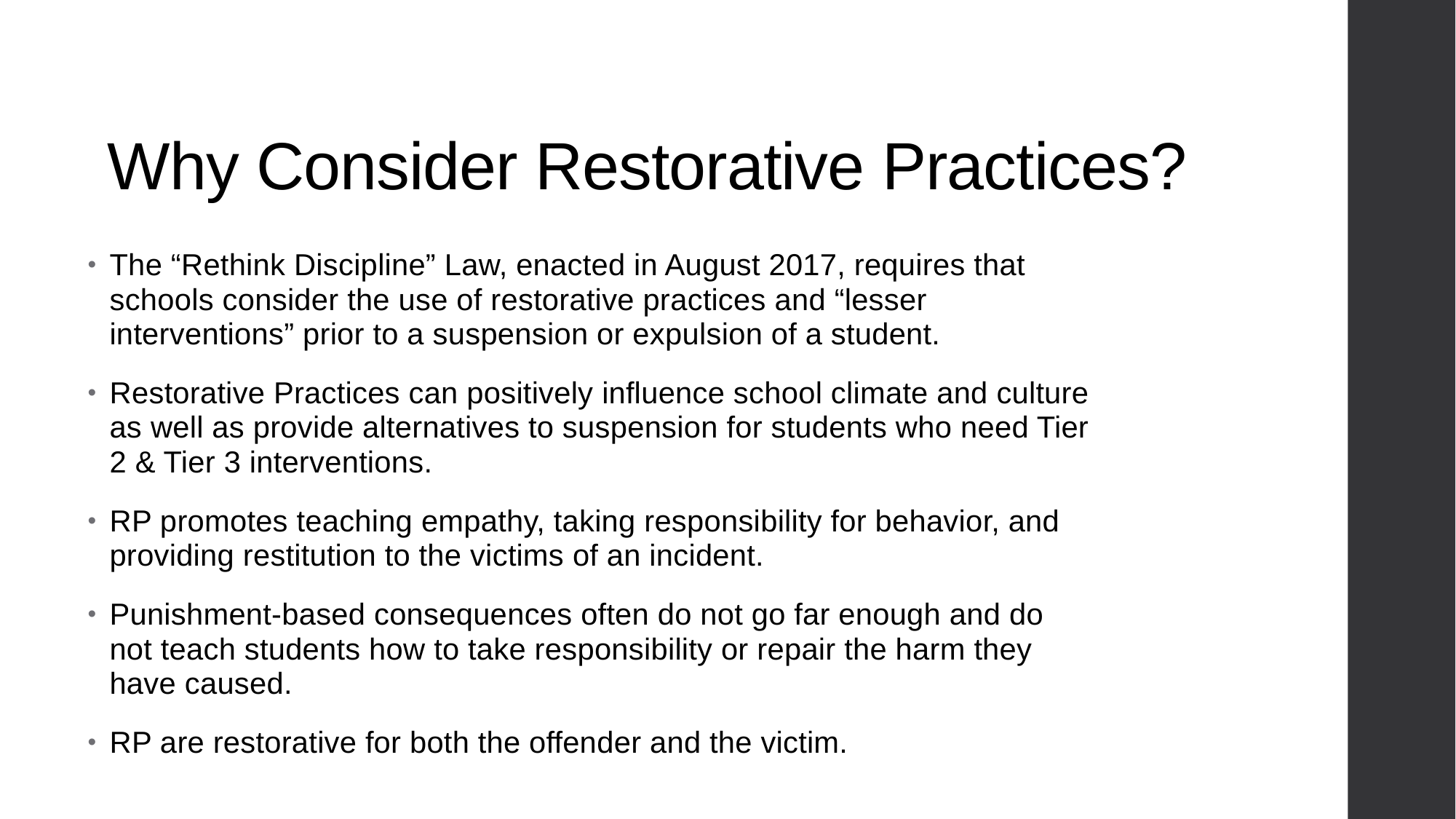

# Why Consider Restorative Practices?
The “Rethink Discipline” Law, enacted in August 2017, requires that schools consider the use of restorative practices and “lesser interventions” prior to a suspension or expulsion of a student.
Restorative Practices can positively influence school climate and culture as well as provide alternatives to suspension for students who need Tier 2 & Tier 3 interventions.
RP promotes teaching empathy, taking responsibility for behavior, and providing restitution to the victims of an incident.
Punishment-based consequences often do not go far enough and do not teach students how to take responsibility or repair the harm they have caused.
RP are restorative for both the offender and the victim.